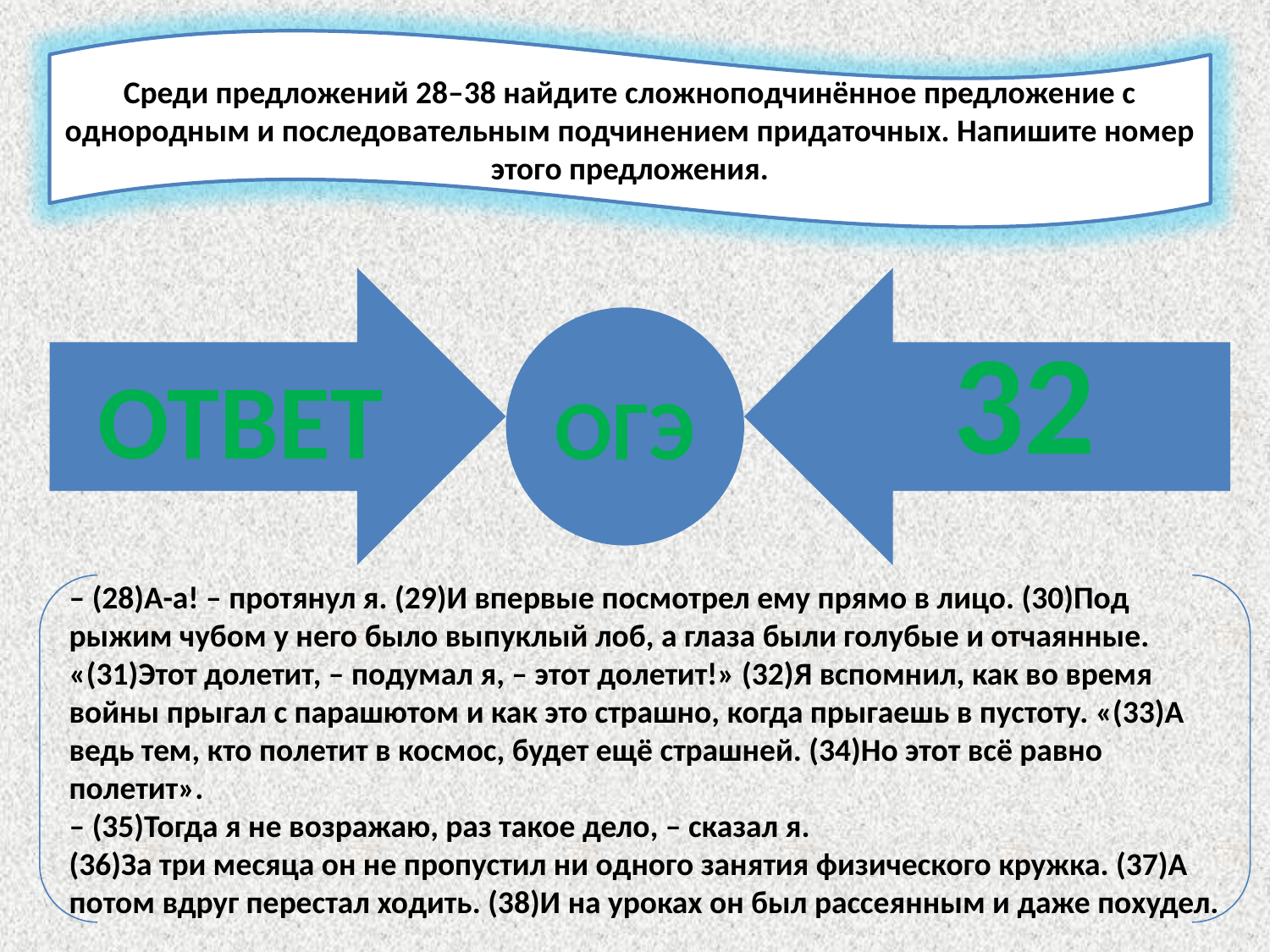

Среди предложений 28–38 найдите сложноподчинённое предложение с однородным и последовательным подчинением придаточных. Напишите номер этого предложения.

ОТВЕТ
32

ОГЭ

– (28)А-а! – протянул я. (29)И впервые посмотрел ему прямо в лицо. (30)Под рыжим чубом у него было выпуклый лоб, а глаза были голубые и отчаянные.
«(31)Этот долетит, – подумал я, – этот долетит!» (32)Я вспомнил, как во время войны прыгал с парашютом и как это страшно, когда прыгаешь в пустоту. «(33)А ведь тем, кто полетит в космос, будет ещё страшней. (34)Но этот всё равно полетит».
– (35)Тогда я не возражаю, раз такое дело, – сказал я.
(36)За три месяца он не пропустил ни одного занятия физического кружка. (37)А потом вдруг перестал ходить. (38)И на уроках он был рассеянным и даже похудел.